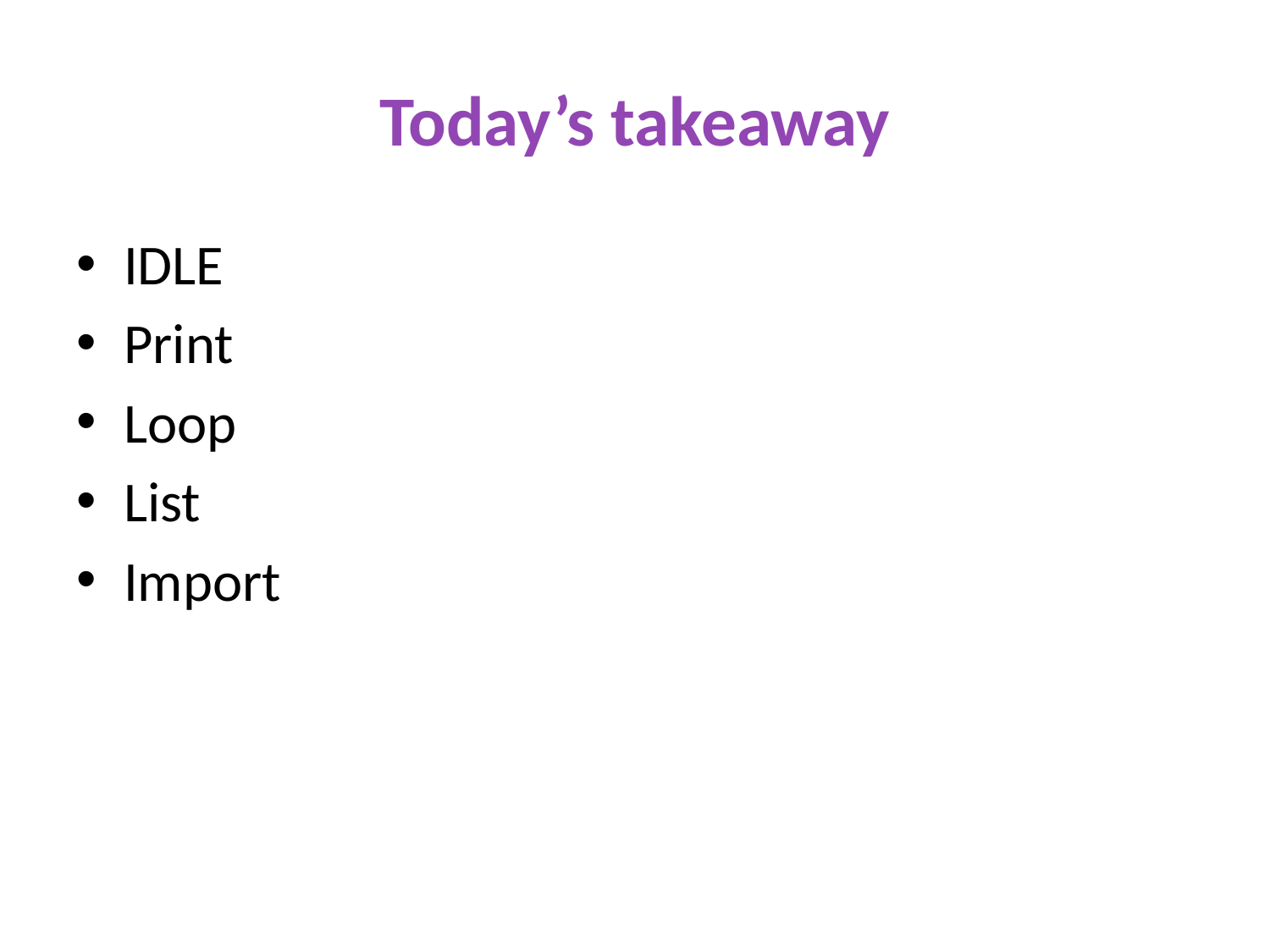

# Today’s takeaway
IDLE
Print
Loop
List
Import